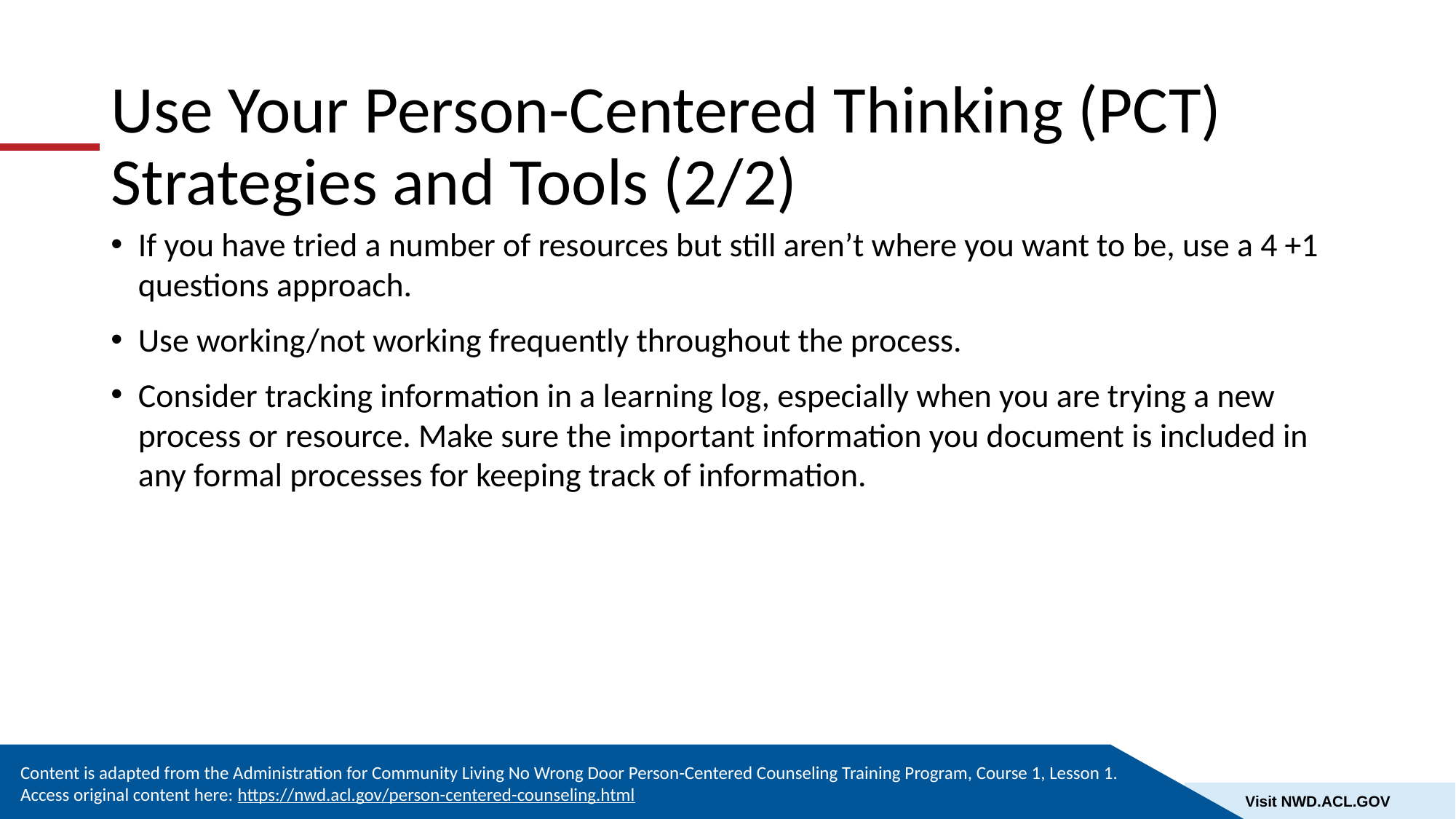

# Use Your Person-Centered Thinking (PCT) Strategies and Tools (2/2)
If you have tried a number of resources but still aren’t where you want to be, use a 4 +1 questions approach.
Use working/not working frequently throughout the process.
Consider tracking information in a learning log, especially when you are trying a new process or resource. Make sure the important information you document is included in any formal processes for keeping track of information.